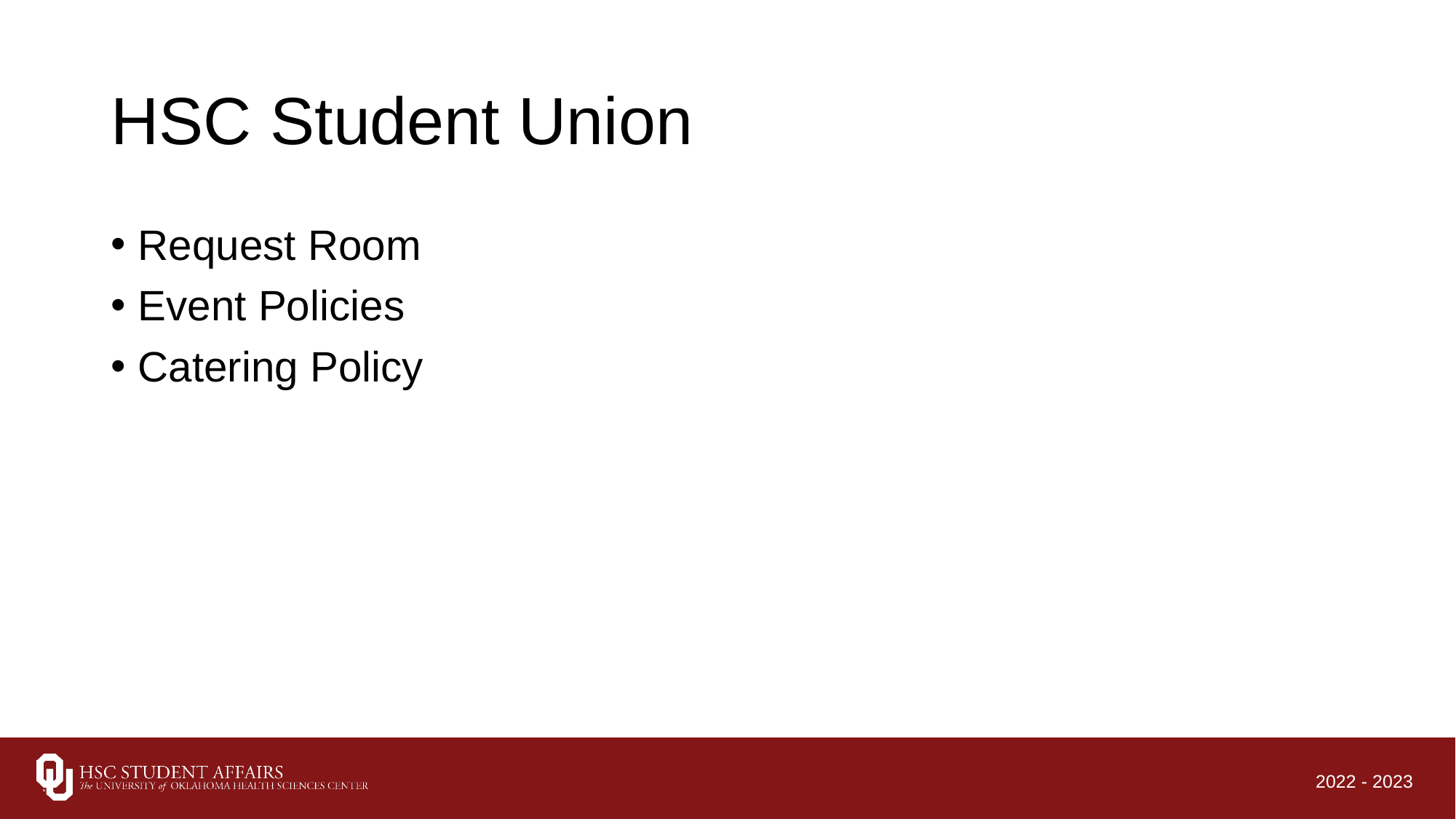

# HSC Student Union
Request Room
Event Policies
Catering Policy